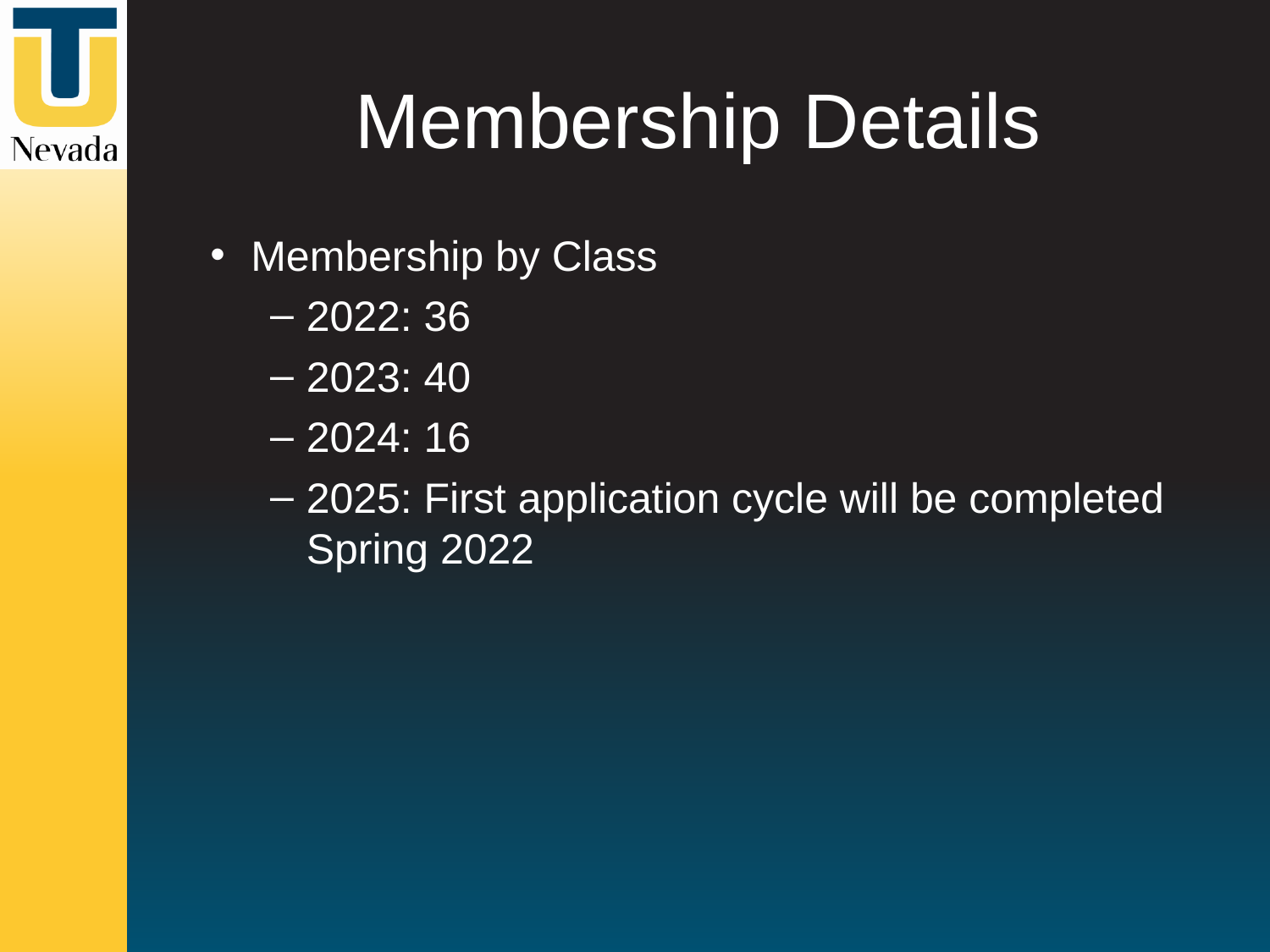

# Membership Details
Membership by Class
2022: 36
2023: 40
2024: 16
2025: First application cycle will be completed Spring 2022